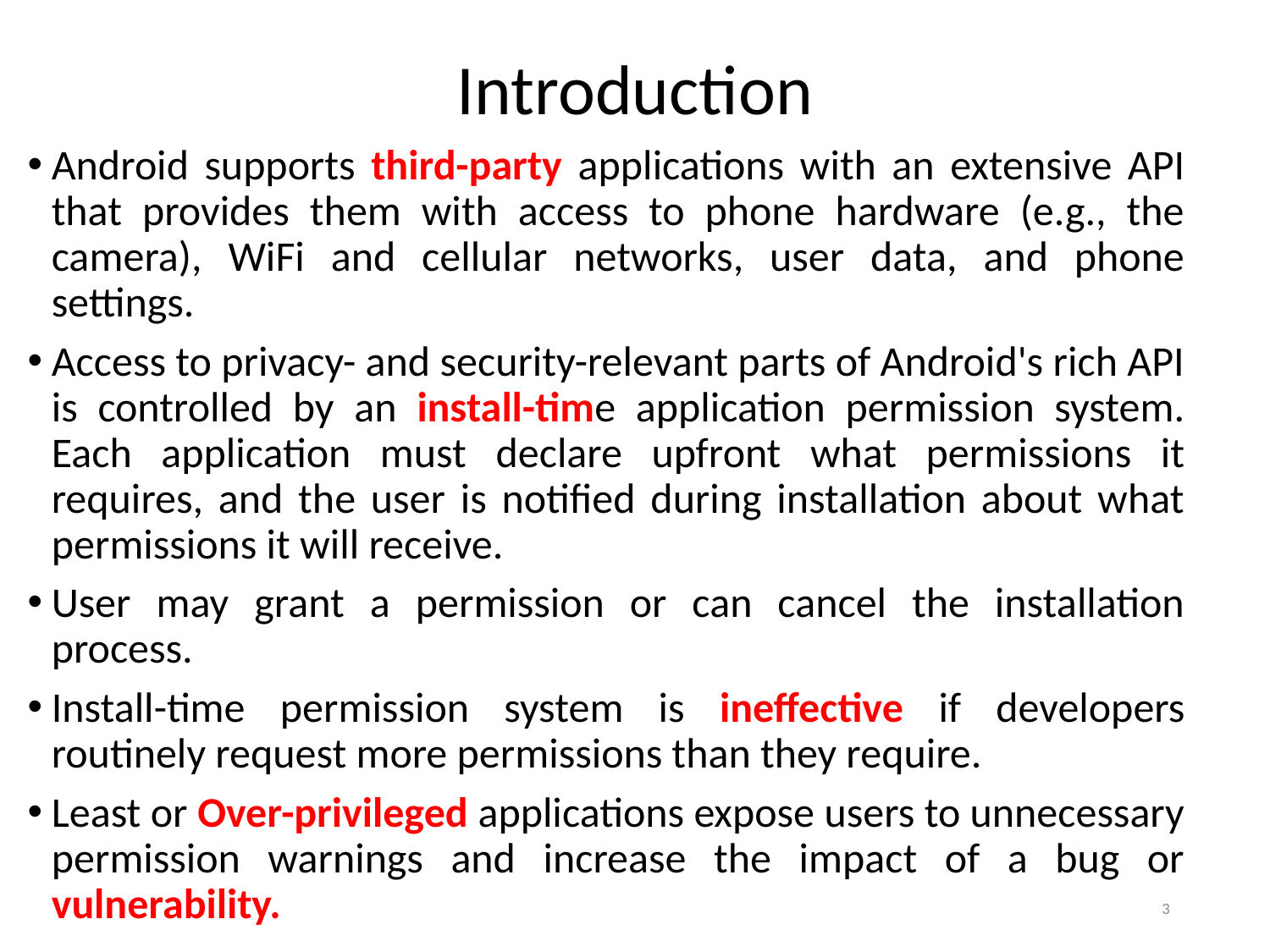

# Introduction
Android supports third-party applications with an extensive API that provides them with access to phone hardware (e.g., the camera), WiFi and cellular networks, user data, and phone settings.
Access to privacy- and security-relevant parts of Android's rich API is controlled by an install-time application permission system. Each application must declare upfront what permissions it requires, and the user is notified during installation about what permissions it will receive.
User may grant a permission or can cancel the installation process.
Install-time permission system is ineffective if developers routinely request more permissions than they require.
Least or Over-privileged applications expose users to unnecessary permission warnings and increase the impact of a bug or vulnerability.
3